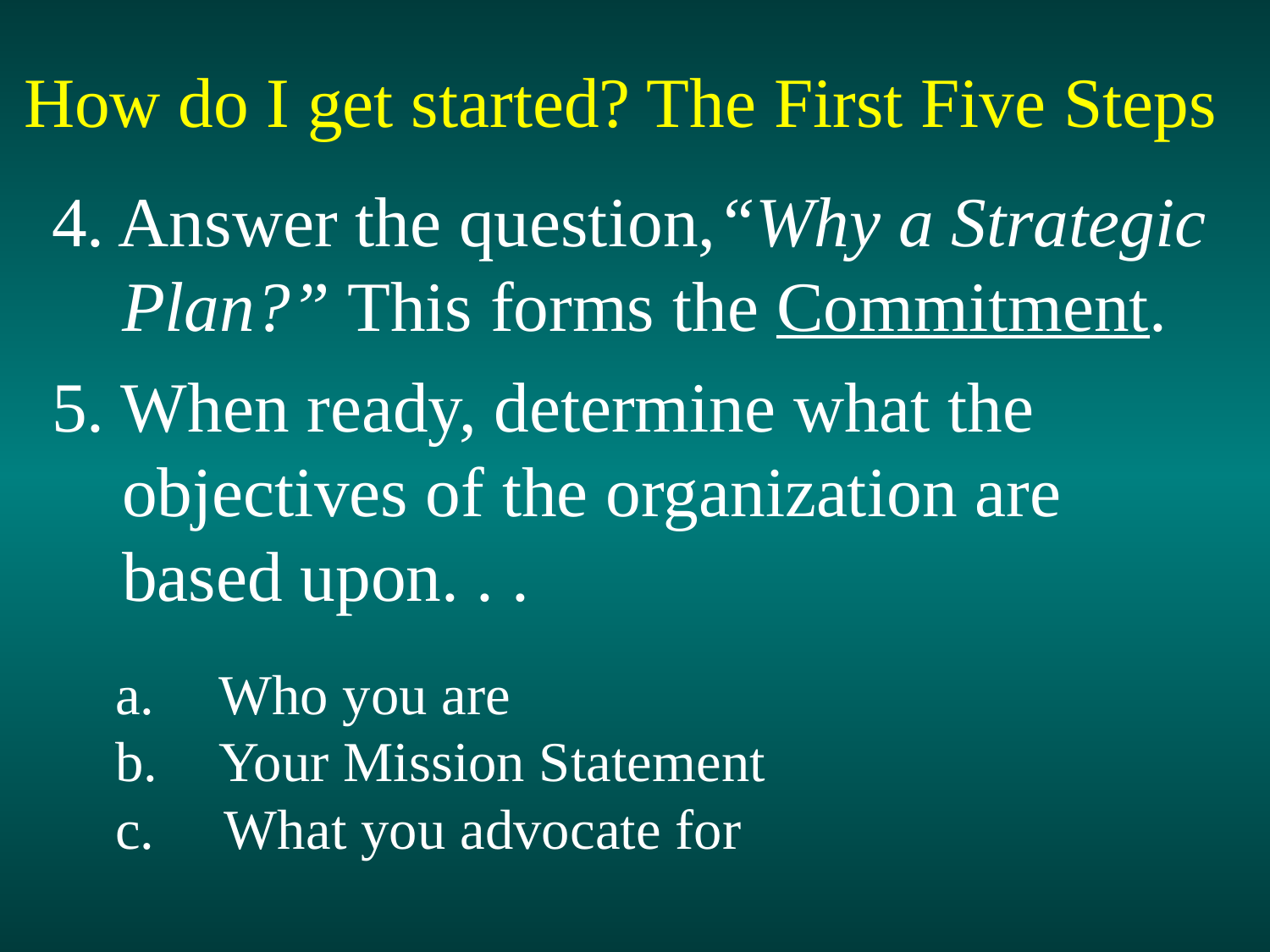

How do I get started? The First Five Steps
4. Answer the question,“Why a Strategic
    Plan?” This forms the Commitment.
5. When ready, determine what the
    objectives of the organization are
    based upon. . .

Who you are
Your Mission Statement
c.     What you advocate for